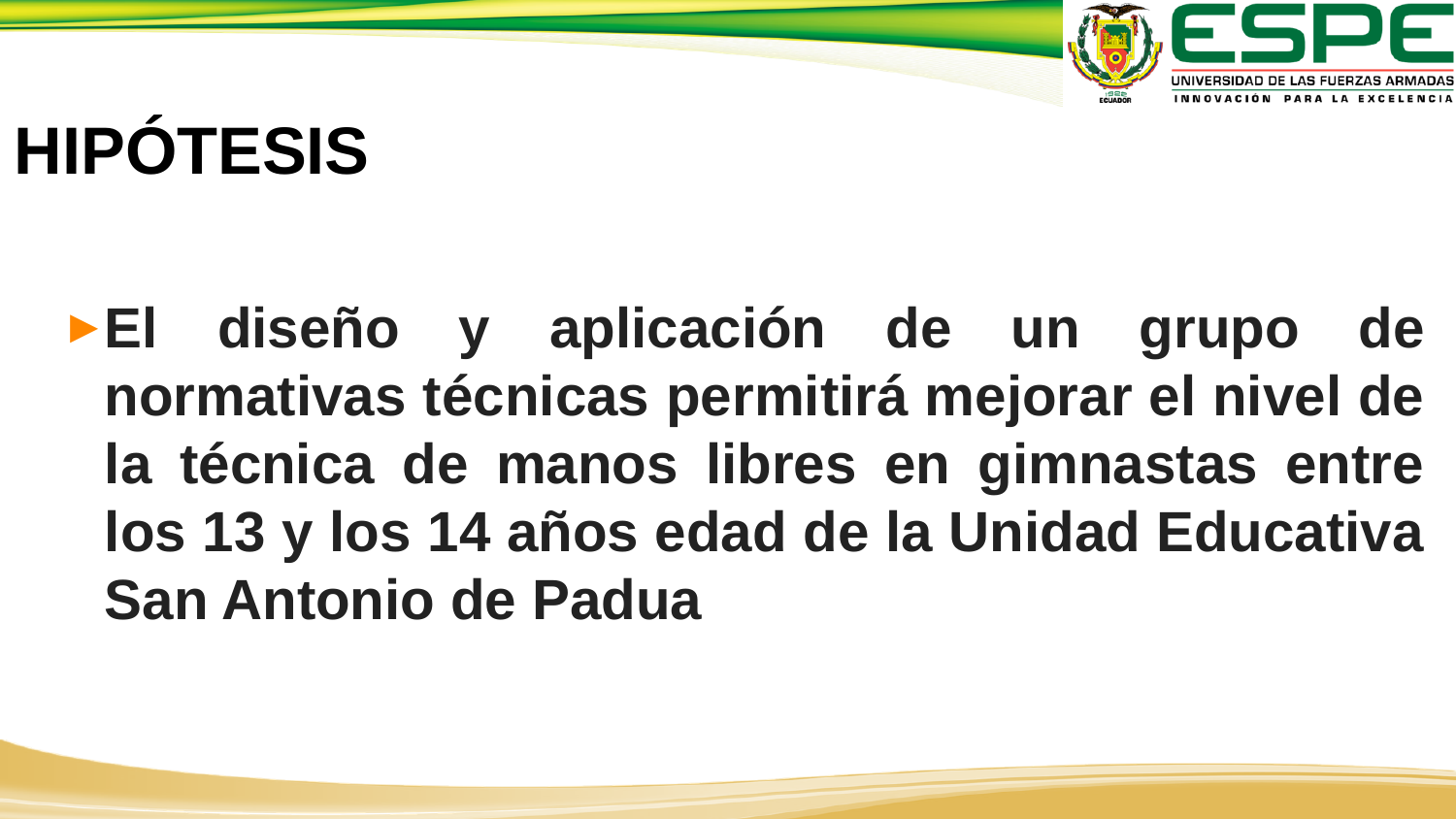

HIPÓTESIS
El diseño y aplicación de un grupo de normativas técnicas permitirá mejorar el nivel de la técnica de manos libres en gimnastas entre los 13 y los 14 años edad de la Unidad Educativa San Antonio de Padua